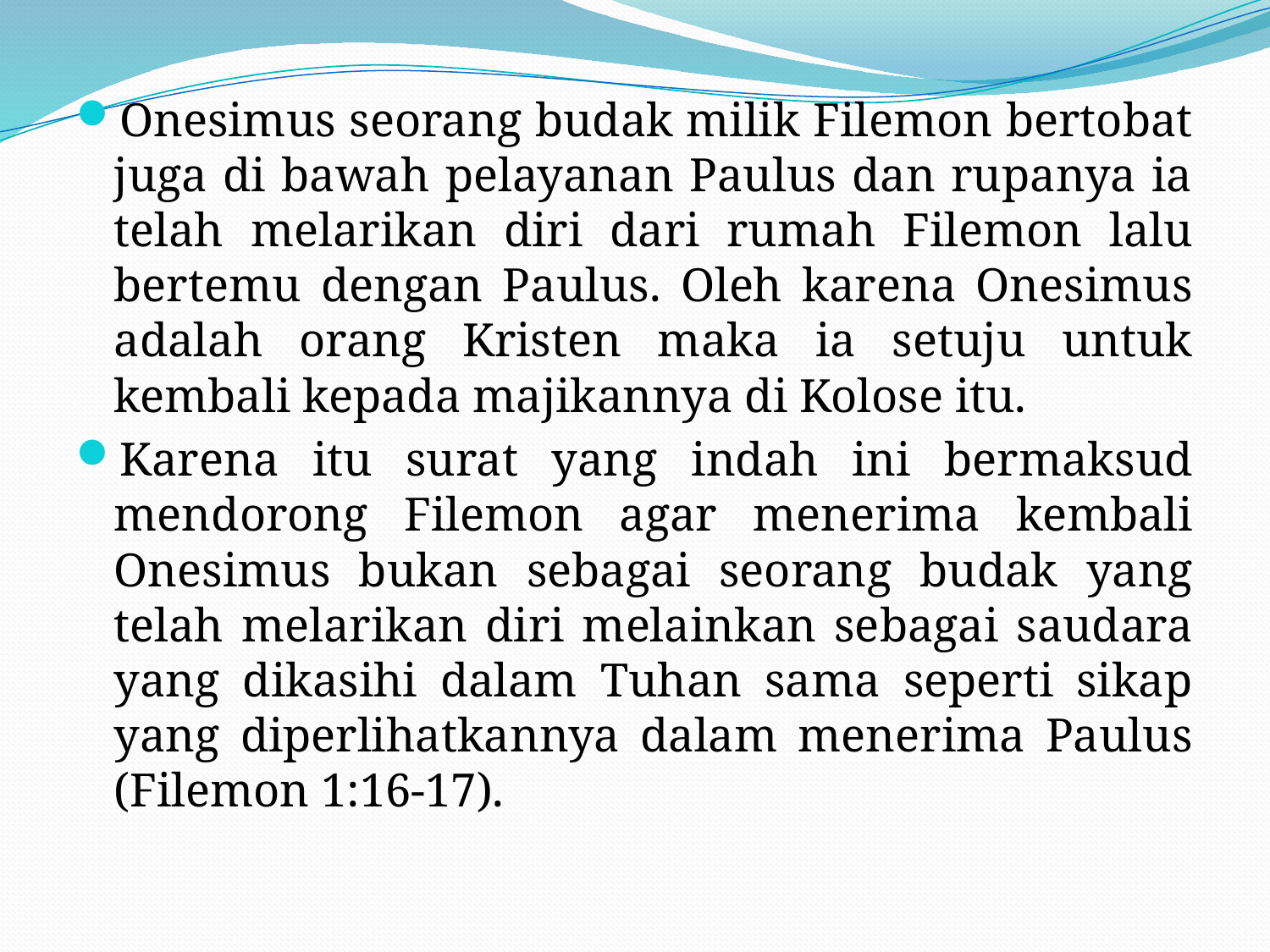

Onesimus seorang budak milik Filemon bertobat juga di bawah pelayanan Paulus dan rupanya ia telah melarikan diri dari rumah Filemon lalu bertemu dengan Paulus. Oleh karena Onesimus adalah orang Kristen maka ia setuju untuk kembali kepada majikannya di Kolose itu.
Karena itu surat yang indah ini bermaksud mendorong Filemon agar menerima kembali Onesimus bukan sebagai seorang budak yang telah melarikan diri melainkan sebagai saudara yang dikasihi dalam Tuhan sama seperti sikap yang diperlihatkannya dalam menerima Paulus (Filemon 1:16-17).